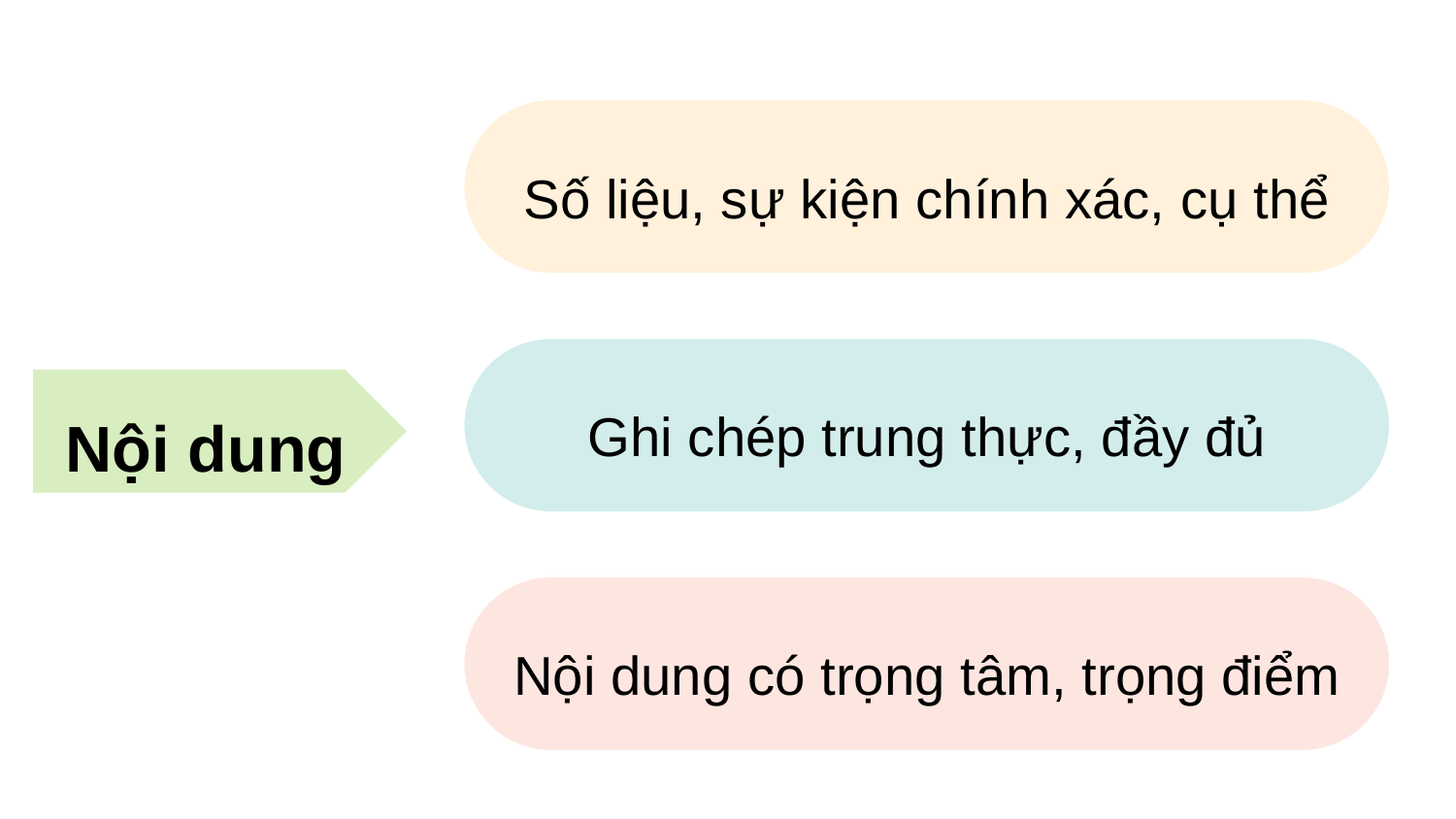

Số liệu, sự kiện chính xác, cụ thể
Ghi chép trung thực, đầy đủ

Nội dung
Nội dung có trọng tâm, trọng điểm